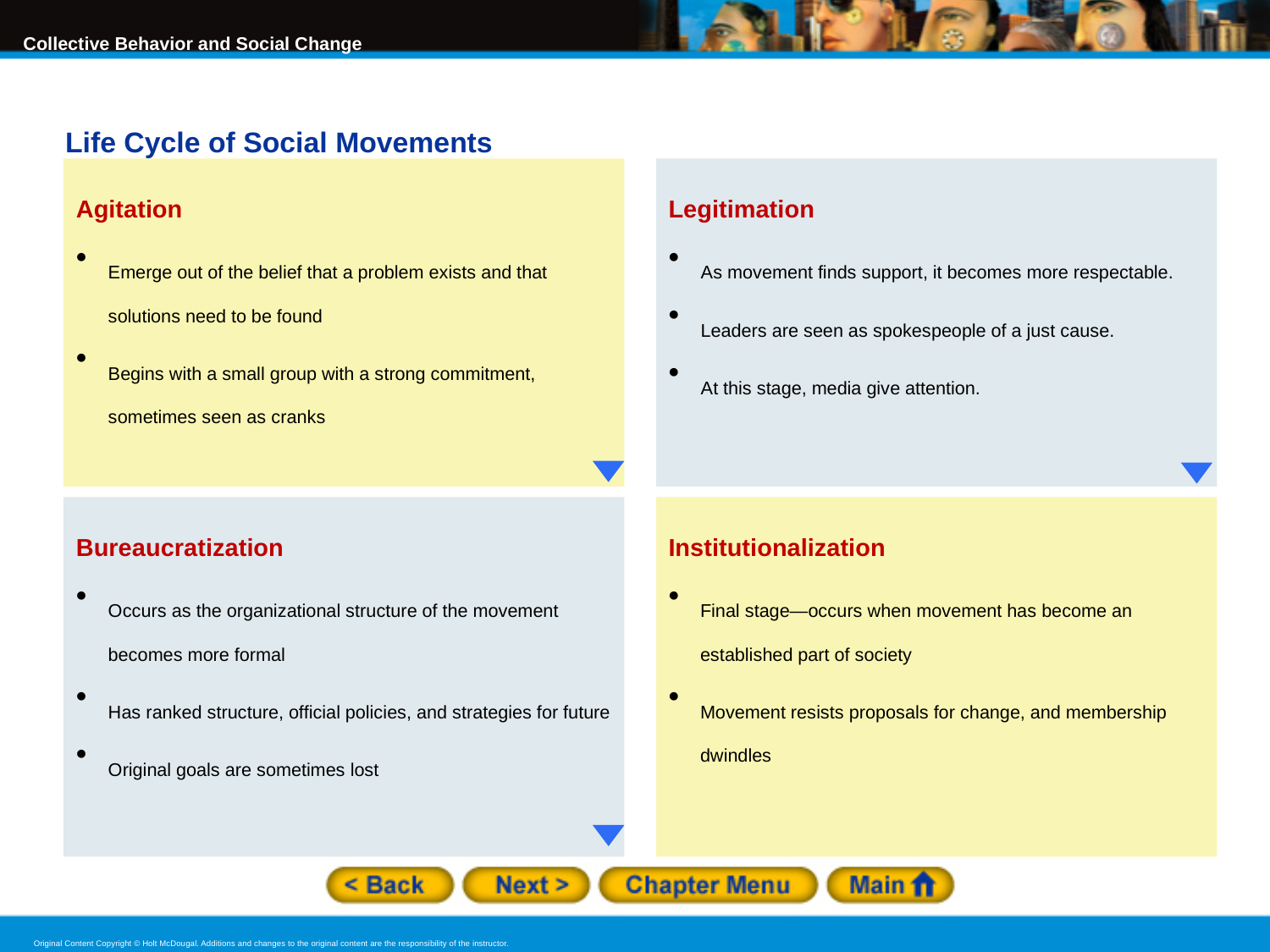

Life Cycle of Social Movements
Agitation
Emerge out of the belief that a problem exists and that solutions need to be found
Begins with a small group with a strong commitment, sometimes seen as cranks
Legitimation
As movement finds support, it becomes more respectable.
Leaders are seen as spokespeople of a just cause.
At this stage, media give attention.

Bureaucratization
Occurs as the organizational structure of the movement becomes more formal
Has ranked structure, official policies, and strategies for future
Original goals are sometimes lost
Institutionalization
Final stage—occurs when movement has become an established part of society
Movement resists proposals for change, and membership dwindles